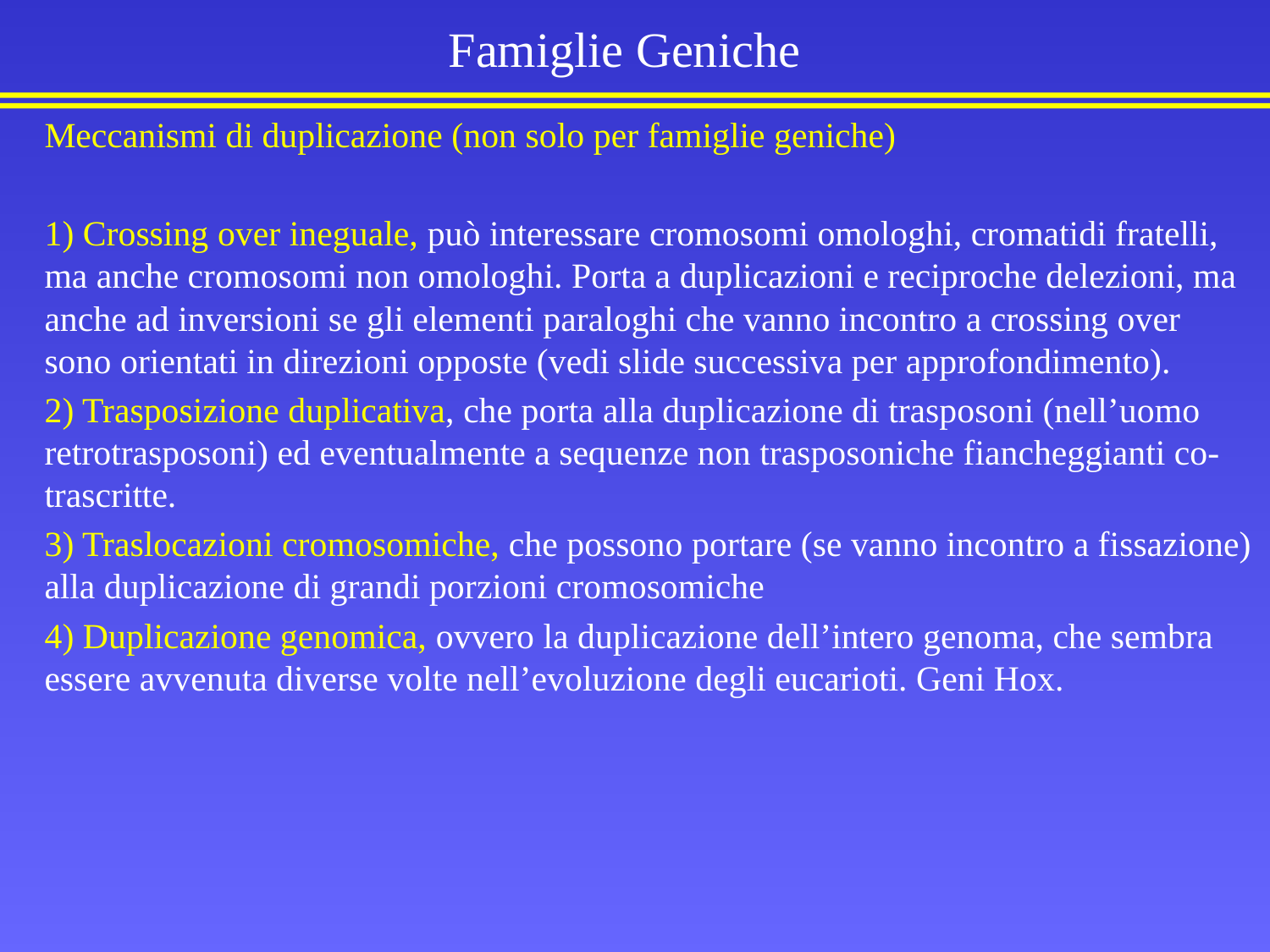

# Famiglie Geniche

Meccanismi di duplicazione (non solo per famiglie geniche)

1) Crossing over ineguale, può interessare cromosomi omologhi, cromatidi fratelli, ma anche cromosomi non omologhi. Porta a duplicazioni e reciproche delezioni, ma anche ad inversioni se gli elementi paraloghi che vanno incontro a crossing over sono orientati in direzioni opposte (vedi slide successiva per approfondimento).
2) Trasposizione duplicativa, che porta alla duplicazione di trasposoni (nell’uomo retrotrasposoni) ed eventualmente a sequenze non trasposoniche fiancheggianti co-trascritte.
3) Traslocazioni cromosomiche, che possono portare (se vanno incontro a fissazione) alla duplicazione di grandi porzioni cromosomiche
4) Duplicazione genomica, ovvero la duplicazione dell’intero genoma, che sembra essere avvenuta diverse volte nell’evoluzione degli eucarioti. Geni Hox.